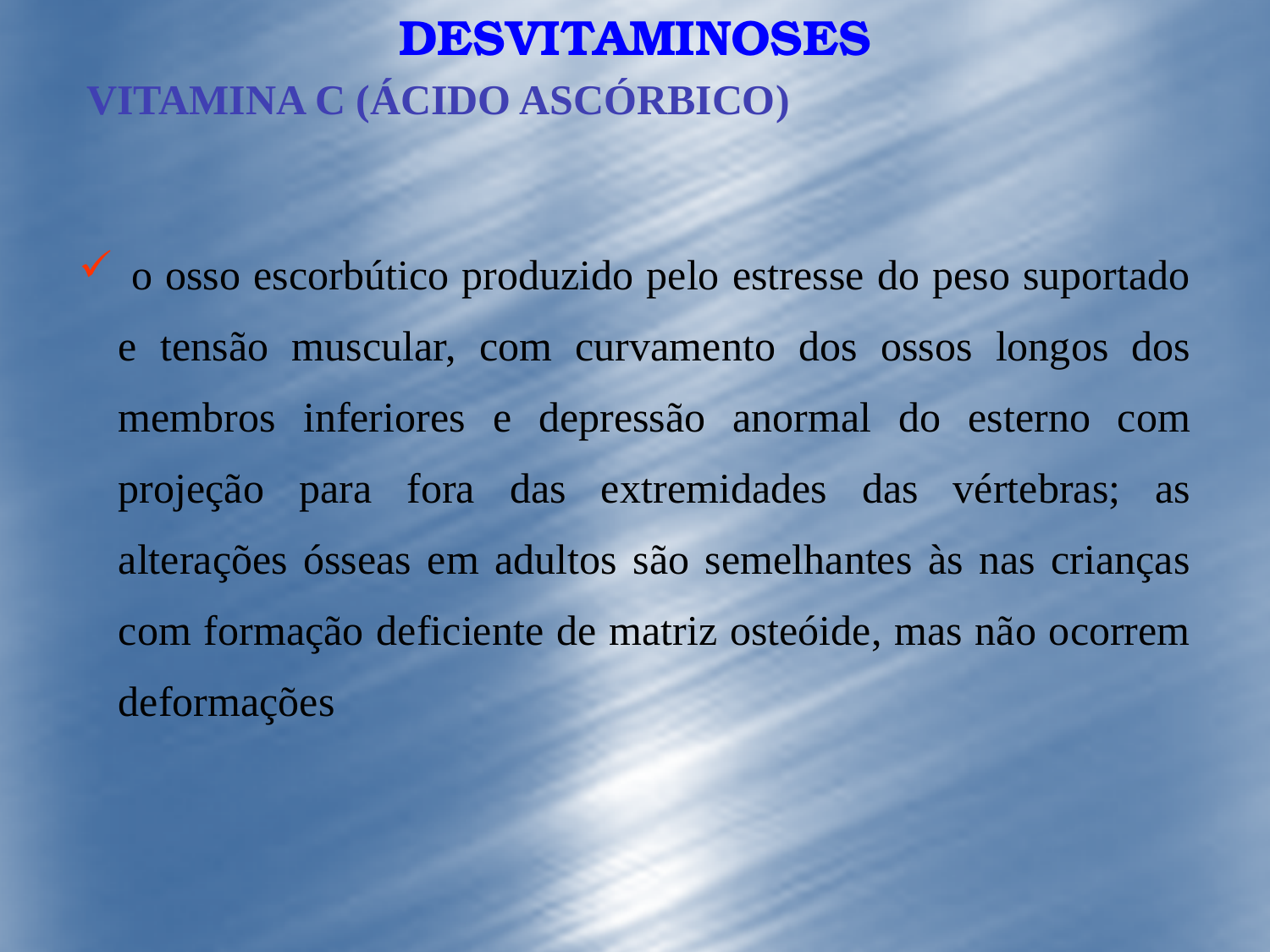

DESVITAMINOSES
VITAMINA C (ÁCIDO ASCÓRBICO)
 o osso escorbútico produzido pelo estresse do peso suportado e tensão muscular, com curvamento dos ossos longos dos membros inferiores e depressão anormal do esterno com projeção para fora das extremidades das vértebras; as alterações ósseas em adultos são semelhantes às nas crianças com formação deficiente de matriz osteóide, mas não ocorrem deformações